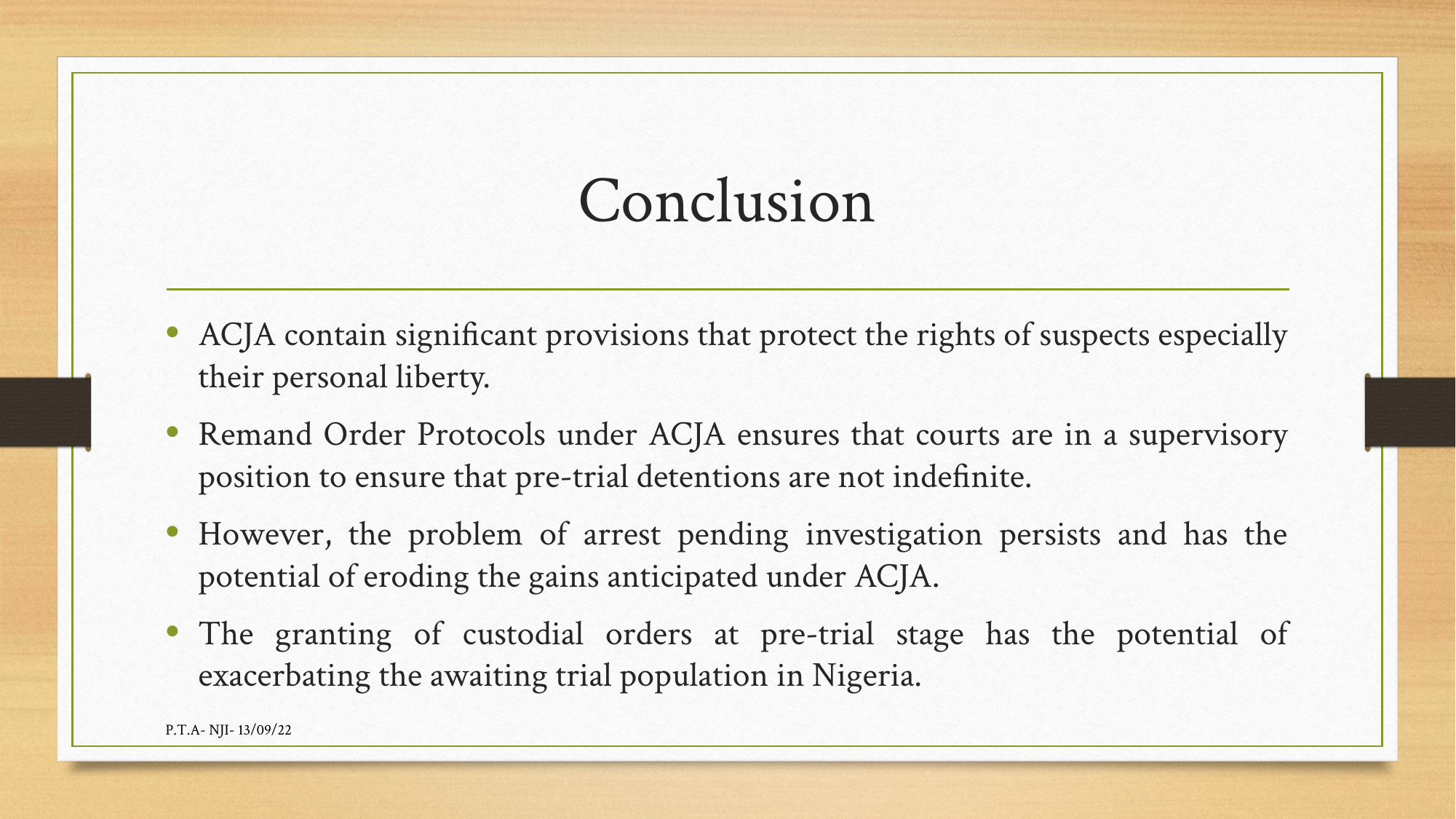

# Conclusion
ACJA contain significant provisions that protect the rights of suspects especially their personal liberty.
Remand Order Protocols under ACJA ensures that courts are in a supervisory position to ensure that pre-trial detentions are not indefinite.
However, the problem of arrest pending investigation persists and has the potential of eroding the gains anticipated under ACJA.
The granting of custodial orders at pre-trial stage has the potential of exacerbating the awaiting trial population in Nigeria.
P.T.A- NJI- 13/09/22
11